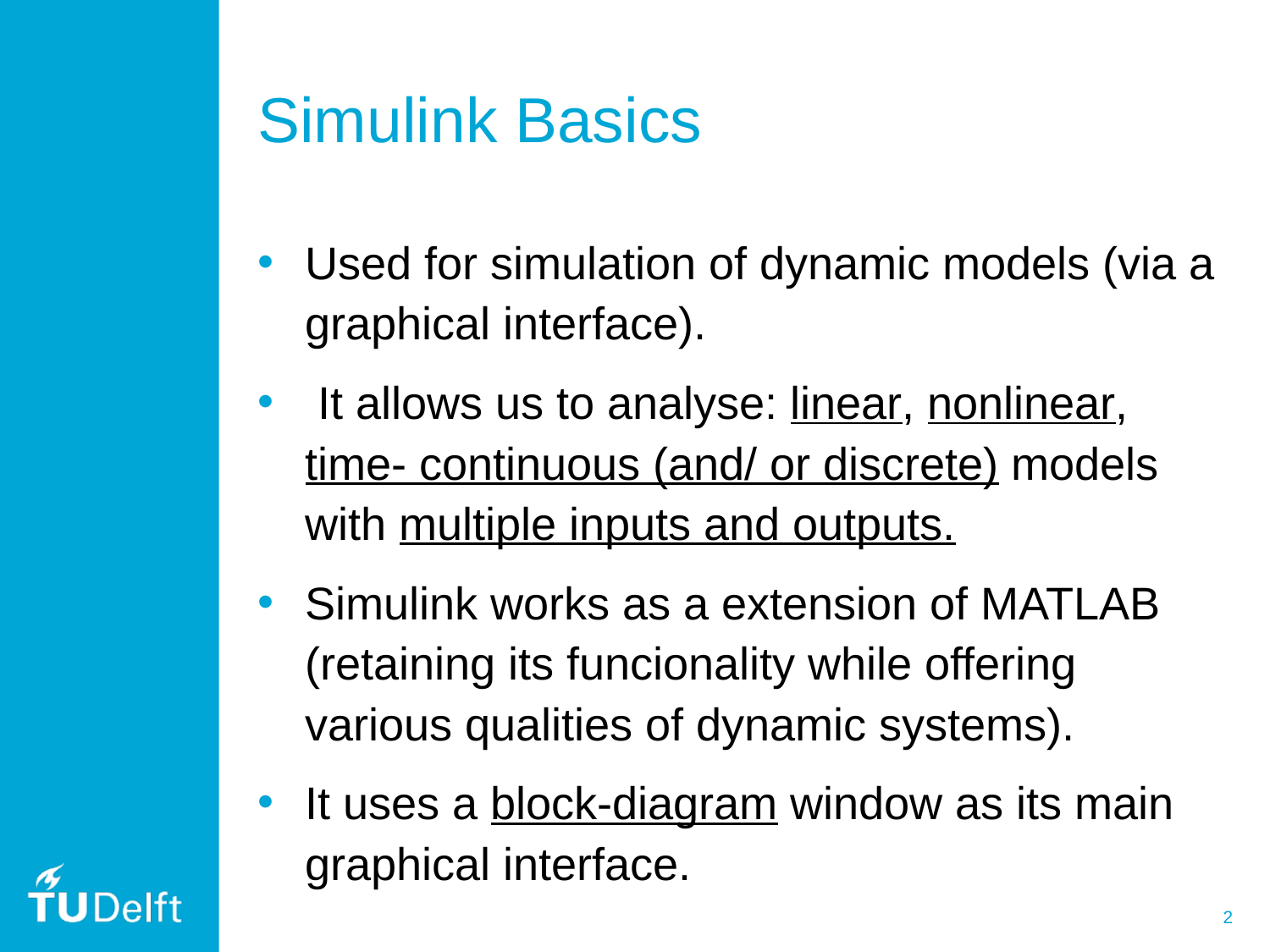

# Simulink Basics
Used for simulation of dynamic models (via a graphical interface).
 It allows us to analyse: linear, nonlinear, time- continuous (and/ or discrete) models with multiple inputs and outputs.
Simulink works as a extension of MATLAB (retaining its funcionality while offering various qualities of dynamic systems).
It uses a block-diagram window as its main graphical interface.